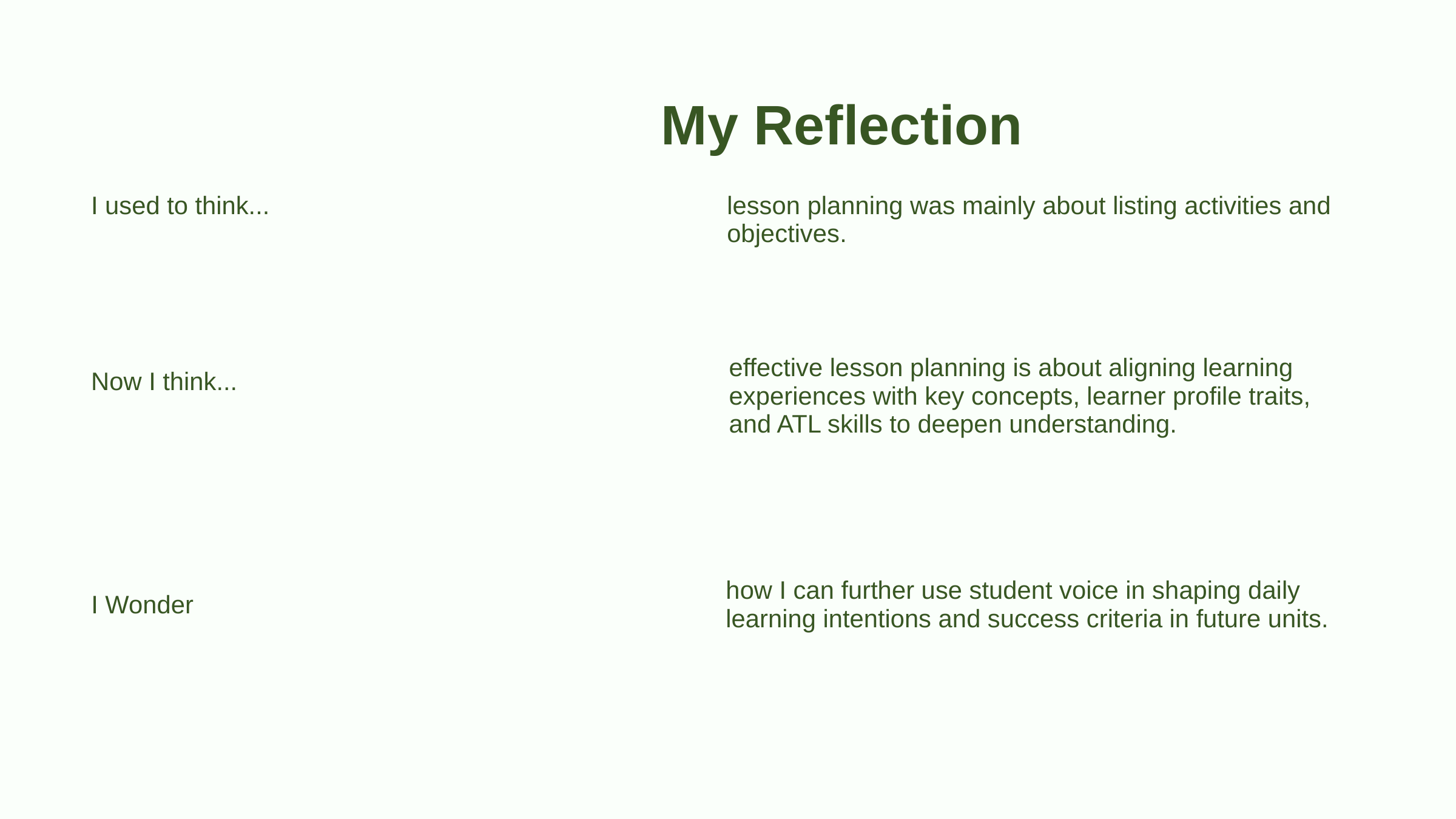

My Reflection
| I used to think... | lesson planning was mainly about listing activities and objectives. |
| --- | --- |
| Now I think... | effective lesson planning is about aligning learning experiences with key concepts, learner profile traits, and ATL skills to deepen understanding. |
| --- | --- |
| I Wonder | how I can further use student voice in shaping daily learning intentions and success criteria in future units. |
| --- | --- |